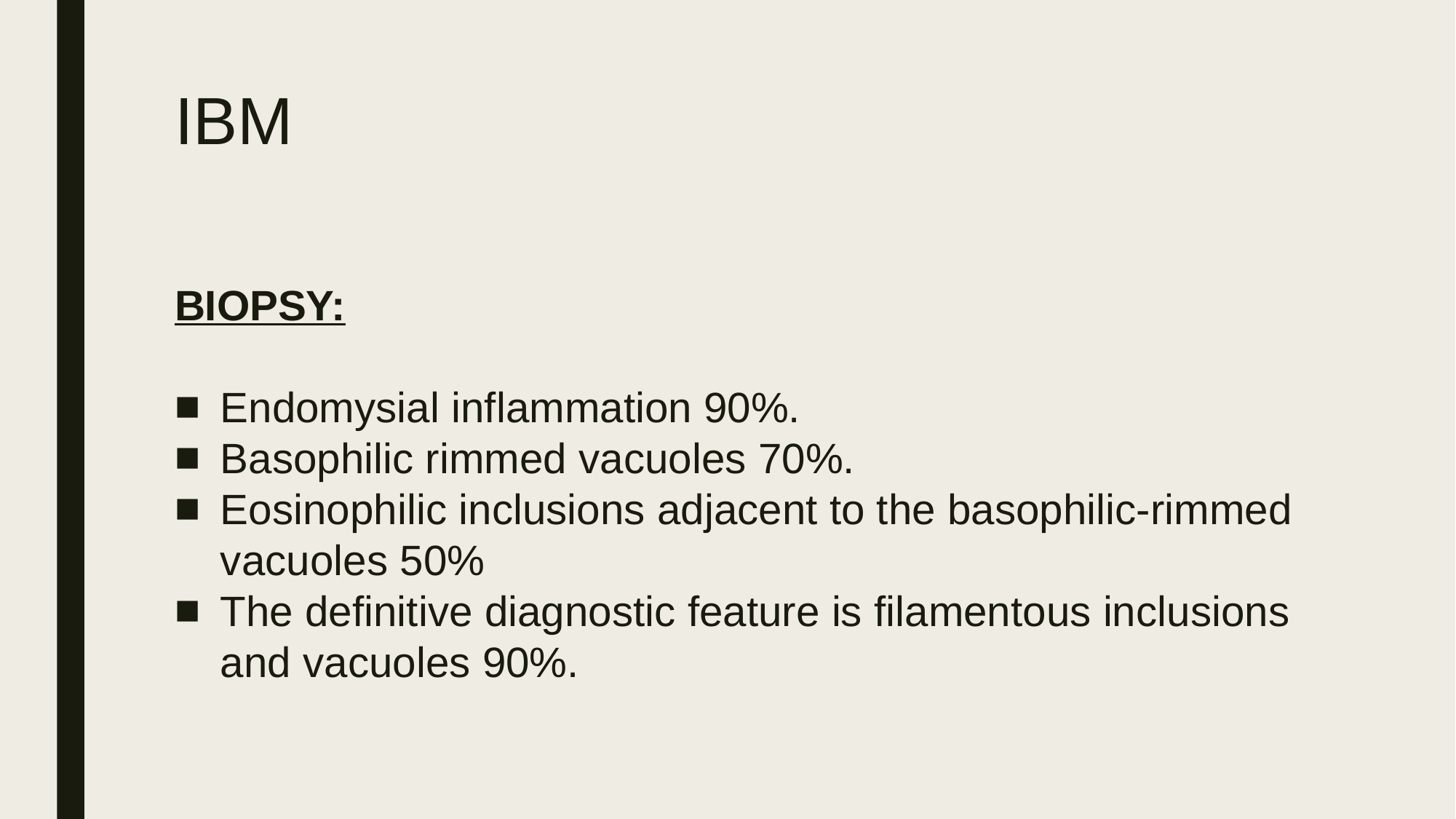

# IBM
BIOPSY:

Endomysial inflammation 90%.
Basophilic rimmed vacuoles 70%.
Eosinophilic inclusions adjacent to the basophilic-rimmed vacuoles 50%
The definitive diagnostic feature is filamentous inclusions and vacuoles 90%.